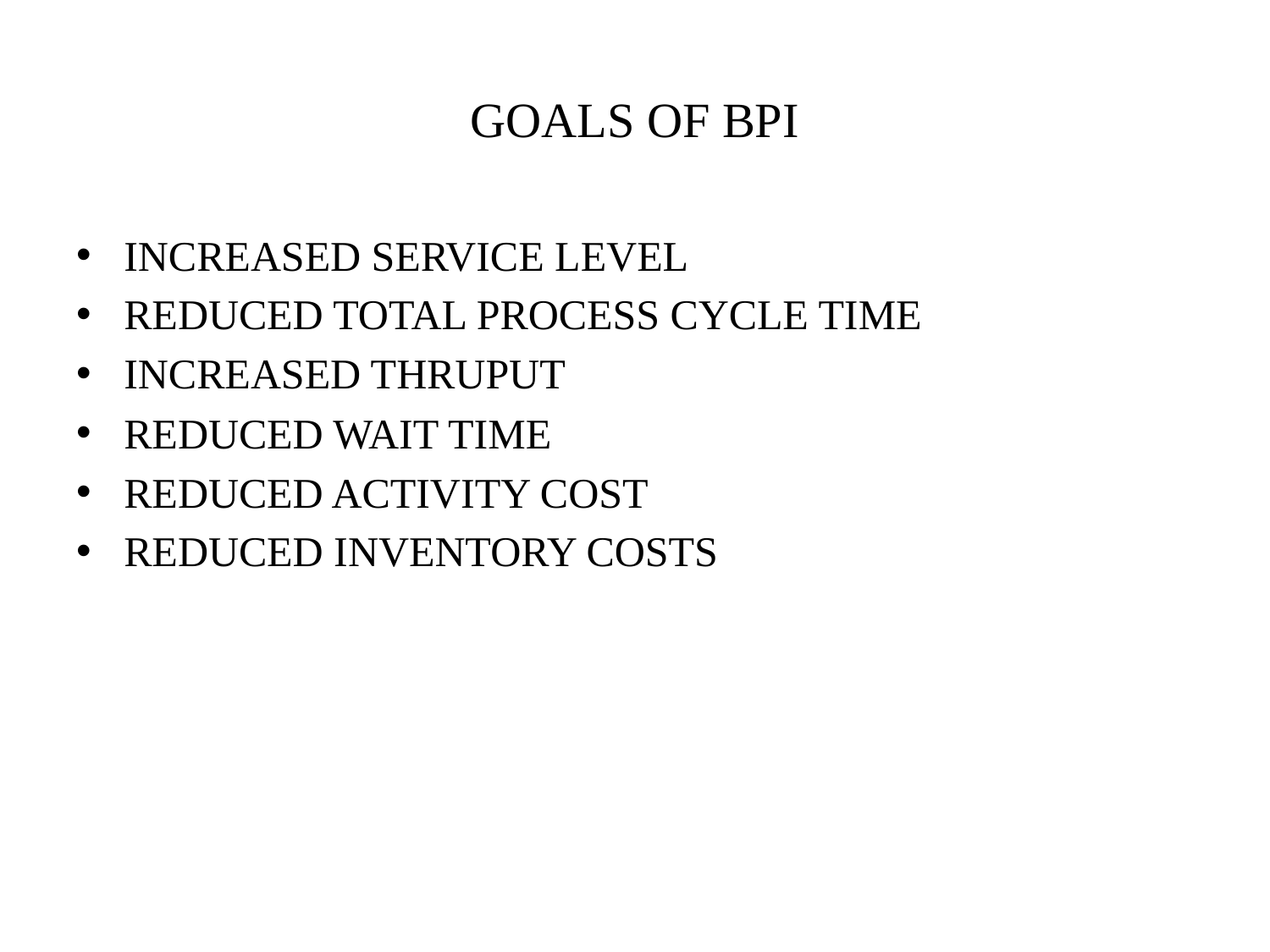

# GOALS OF BPI
INCREASED SERVICE LEVEL
REDUCED TOTAL PROCESS CYCLE TIME
INCREASED THRUPUT
REDUCED WAIT TIME
REDUCED ACTIVITY COST
REDUCED INVENTORY COSTS